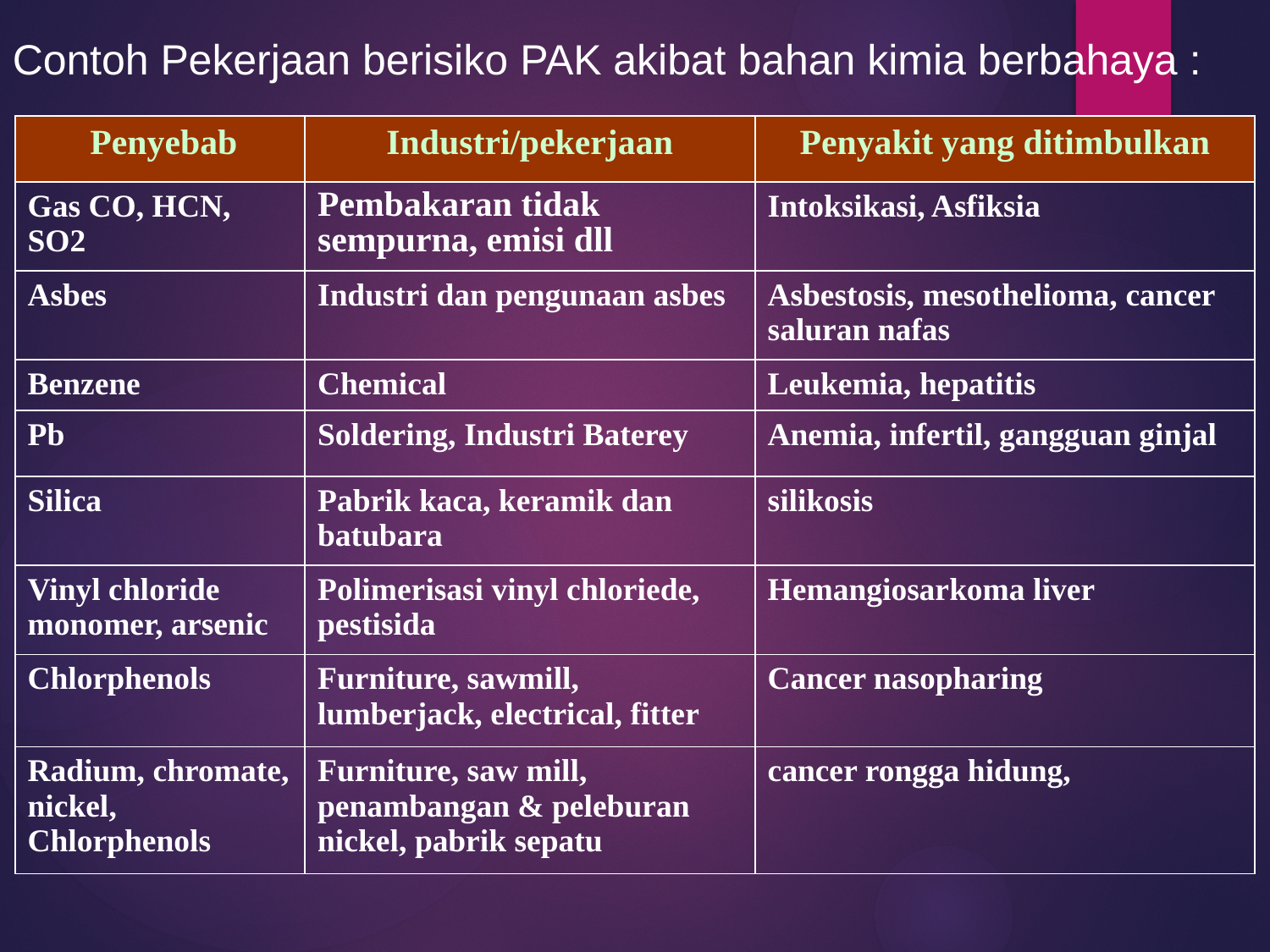

Contoh Pekerjaan berisiko PAK akibat bahan kimia berbahaya :
| Penyebab | Industri/pekerjaan | Penyakit yang ditimbulkan |
| --- | --- | --- |
| Gas CO, HCN, SO2 | Pembakaran tidak sempurna, emisi dll | Intoksikasi, Asfiksia |
| Asbes | Industri dan pengunaan asbes | Asbestosis, mesothelioma, cancer saluran nafas |
| Benzene | Chemical | Leukemia, hepatitis |
| Pb | Soldering, Industri Baterey | Anemia, infertil, gangguan ginjal |
| Silica | Pabrik kaca, keramik dan batubara | silikosis |
| Vinyl chloride monomer, arsenic | Polimerisasi vinyl chloriede, pestisida | Hemangiosarkoma liver |
| Chlorphenols | Furniture, sawmill, lumberjack, electrical, fitter | Cancer nasopharing |
| Radium, chromate, nickel, Chlorphenols | Furniture, saw mill, penambangan & peleburan nickel, pabrik sepatu | cancer rongga hidung, |